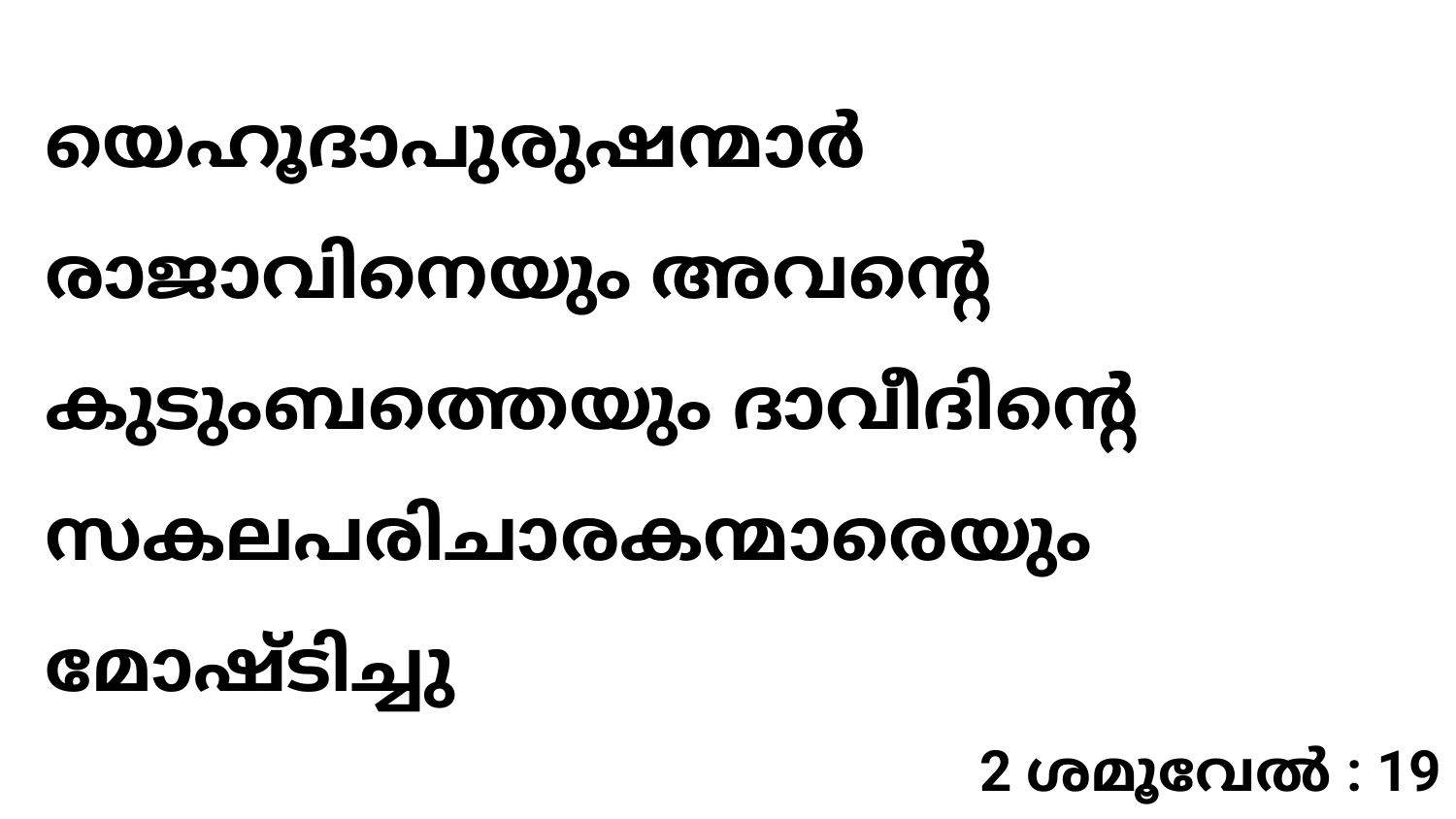

യെഹൂദാപുരുഷന്മാർ രാജാവിനെയും അവന്റെ കുടുംബത്തെയും ദാവീദിന്റെ സകലപരിചാരകന്മാരെയും മോഷ്ടിച്ചു
2 ശമൂവേൽ : 19